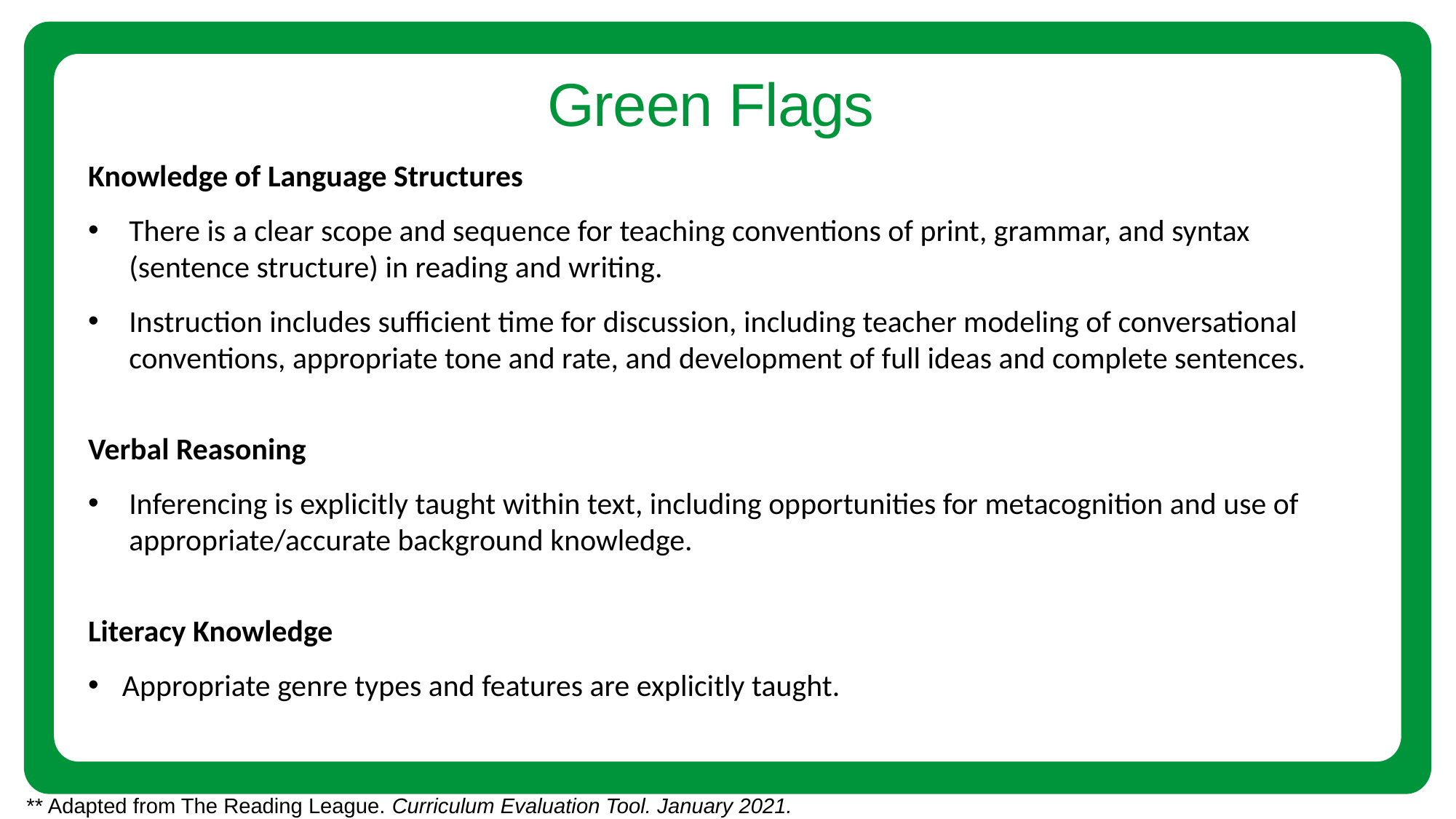

Green Flags
Knowledge of Language Structures
There is a clear scope and sequence for teaching conventions of print, grammar, and syntax (sentence structure) in reading and writing.
Instruction includes sufficient time for discussion, including teacher modeling of conversational conventions, appropriate tone and rate, and development of full ideas and complete sentences.

Verbal Reasoning
Inferencing is explicitly taught within text, including opportunities for metacognition and use of appropriate/accurate background knowledge.

Literacy Knowledge
Appropriate genre types and features are explicitly taught.
** Adapted from The Reading League. Curriculum Evaluation Tool. January 2021.